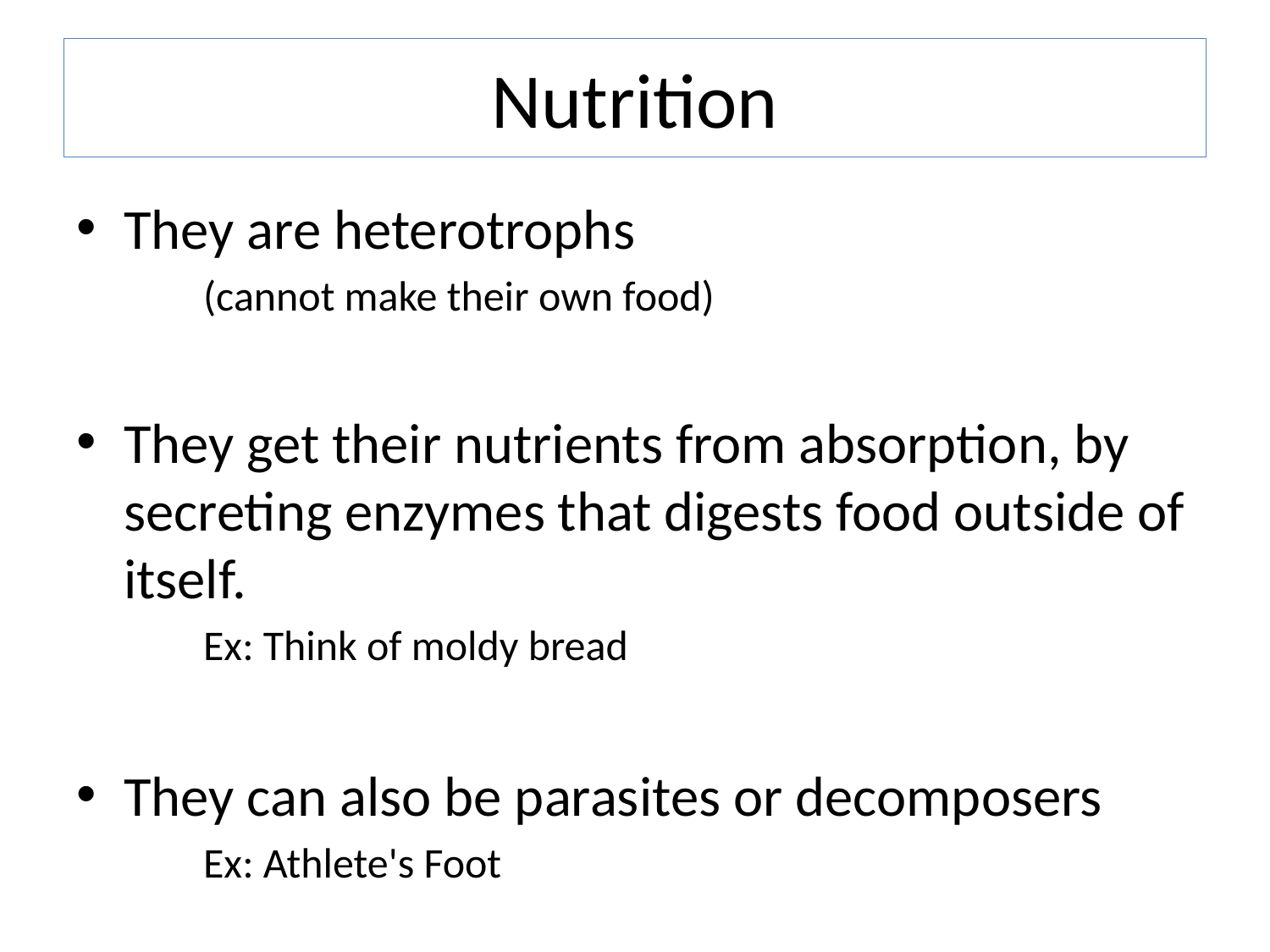

# Nutrition
They are heterotrophs
(cannot make their own food)

They get their nutrients from absorption, by secreting enzymes that digests food outside of itself.
Ex: Think of moldy bread

They can also be parasites or decomposers
Ex: Athlete's Foot